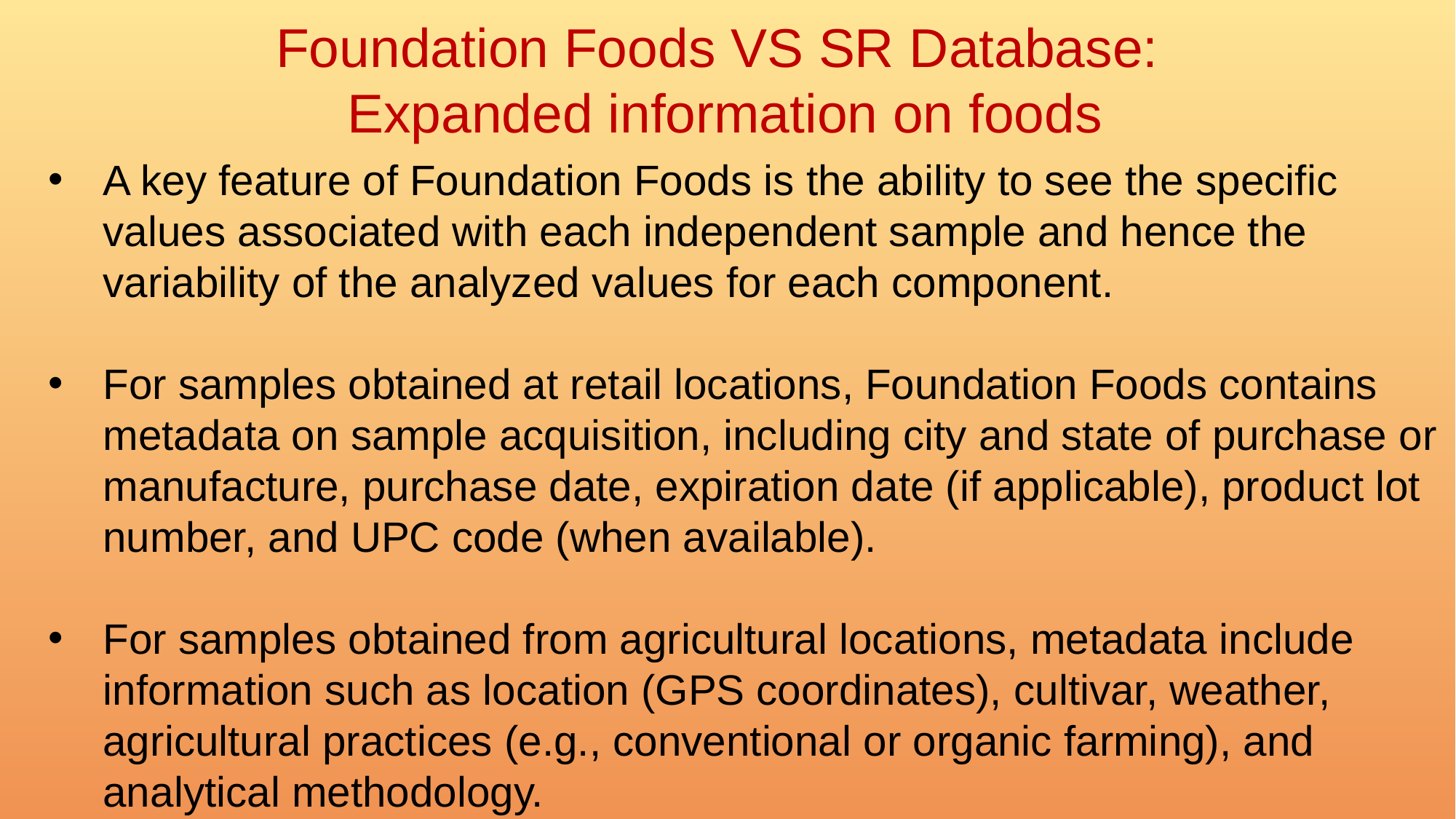

Foundation Foods VS SR Database:
Expanded information on foods
A key feature of Foundation Foods is the ability to see the specific values associated with each independent sample and hence the variability of the analyzed values for each component.

For samples obtained at retail locations, Foundation Foods contains metadata on sample acquisition, including city and state of purchase or manufacture, purchase date, expiration date (if applicable), product lot number, and UPC code (when available).

For samples obtained from agricultural locations, metadata include information such as location (GPS coordinates), cultivar, weather, agricultural practices (e.g., conventional or organic farming), and analytical methodology.